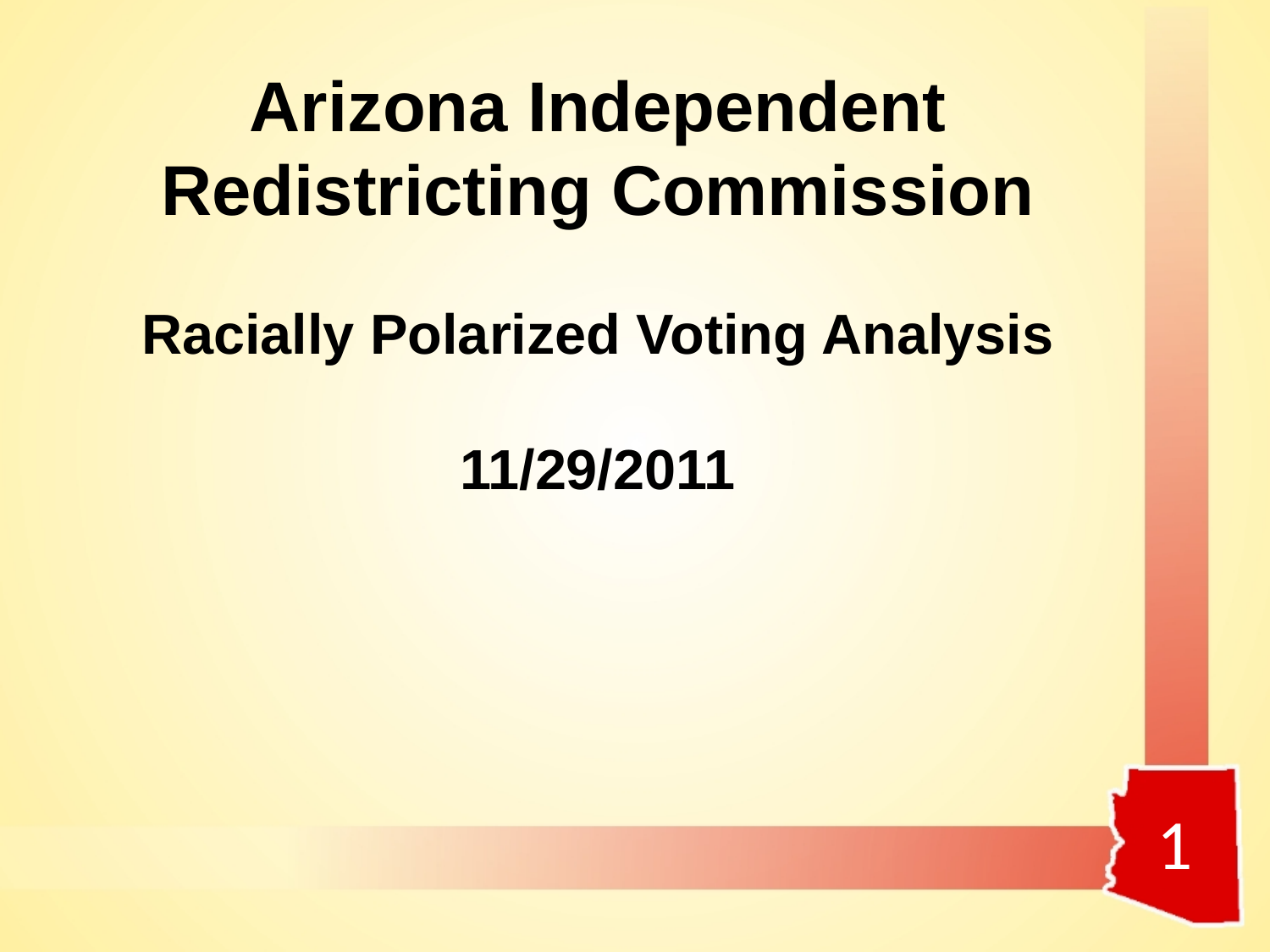

Arizona Independent Redistricting Commission

Racially Polarized Voting Analysis

11/29/2011

1